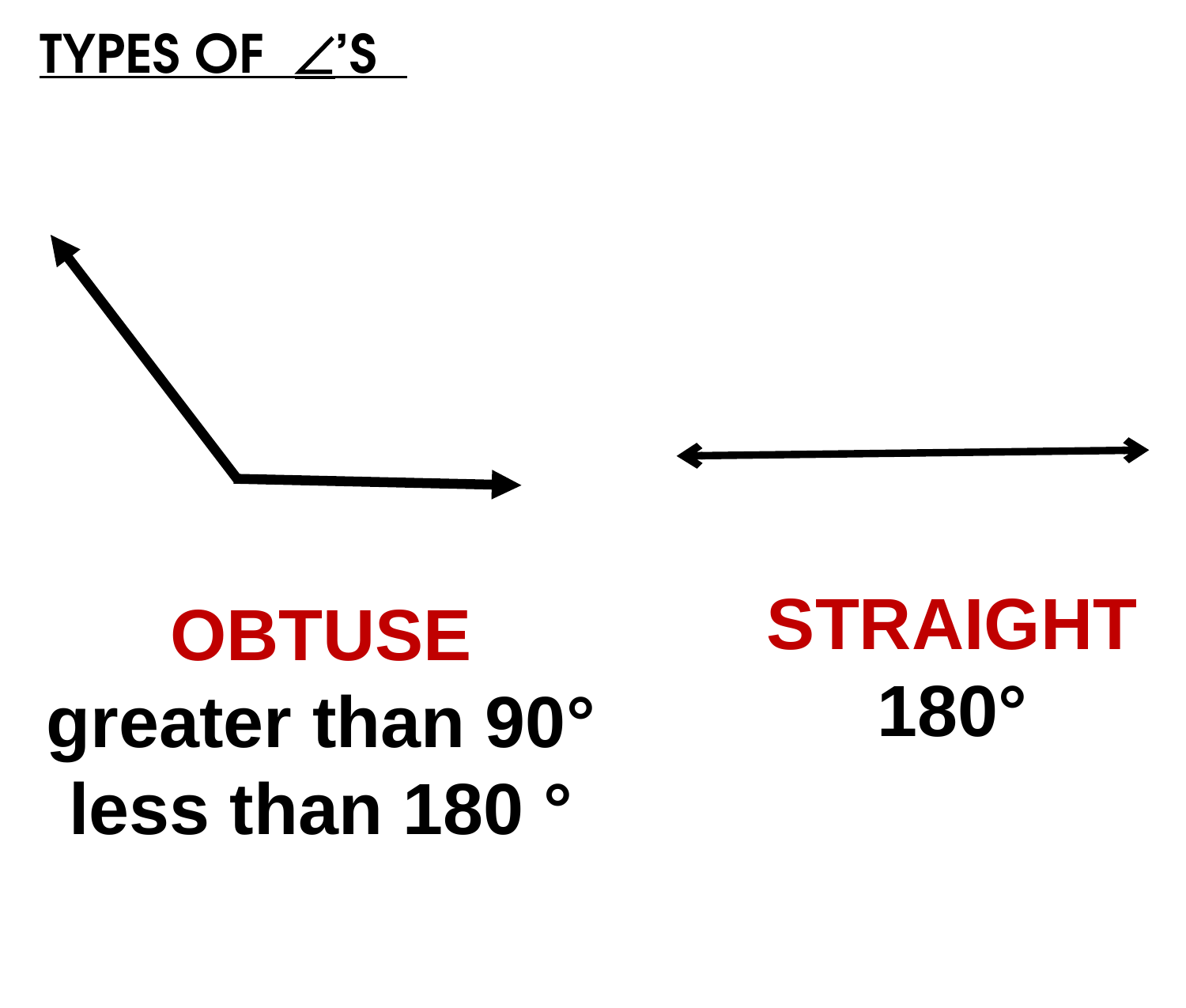

# TYPES OF  ∠’S

STRAIGHT
180°
OBTUSE
greater than 90°
less than 180 °